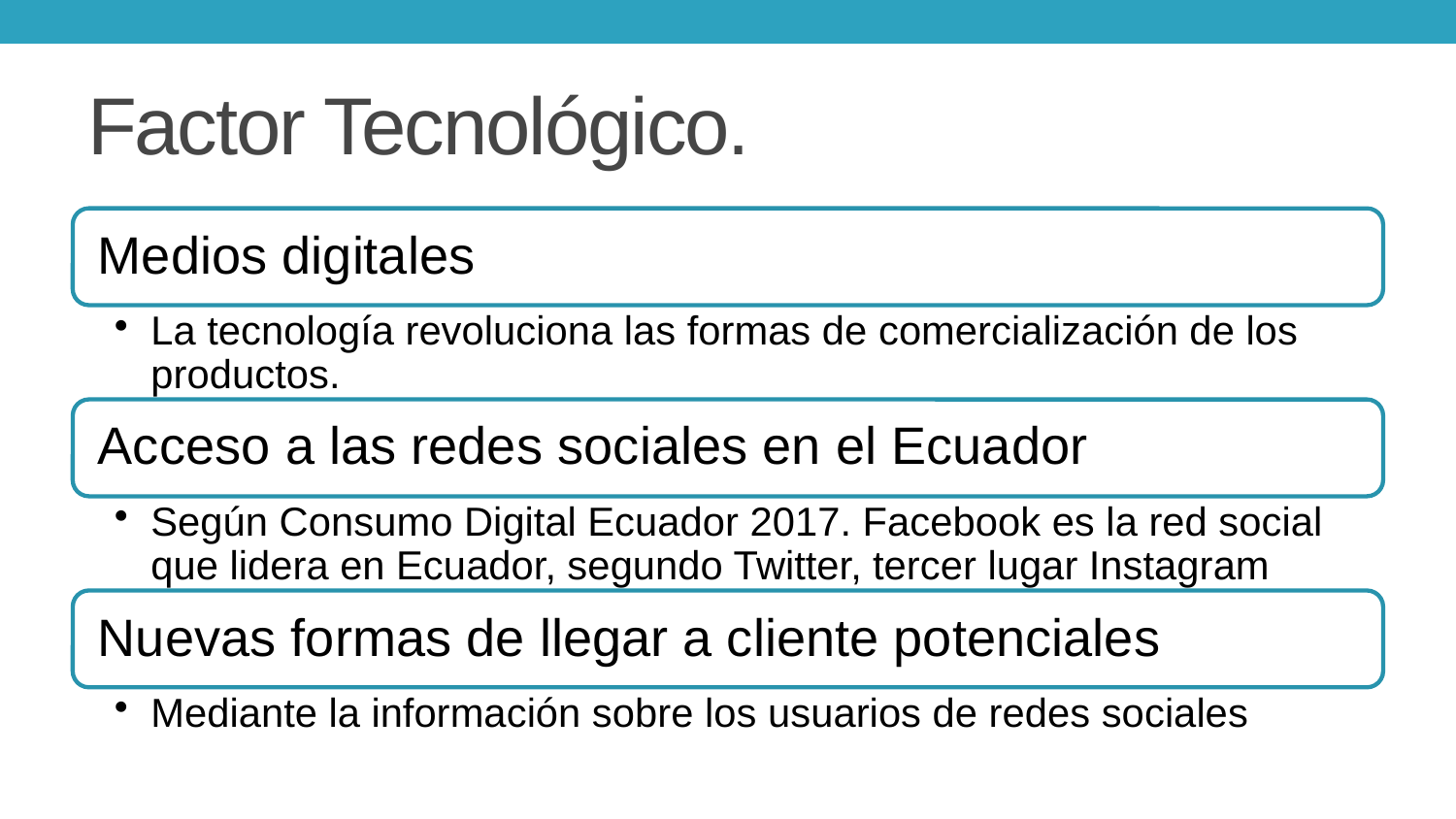

# Factor Tecnológico.
Medios digitales
La tecnología revoluciona las formas de comercialización de los productos.
Acceso a las redes sociales en el Ecuador
Según Consumo Digital Ecuador 2017. Facebook es la red social que lidera en Ecuador, segundo Twitter, tercer lugar Instagram
Nuevas formas de llegar a cliente potenciales
Mediante la información sobre los usuarios de redes sociales